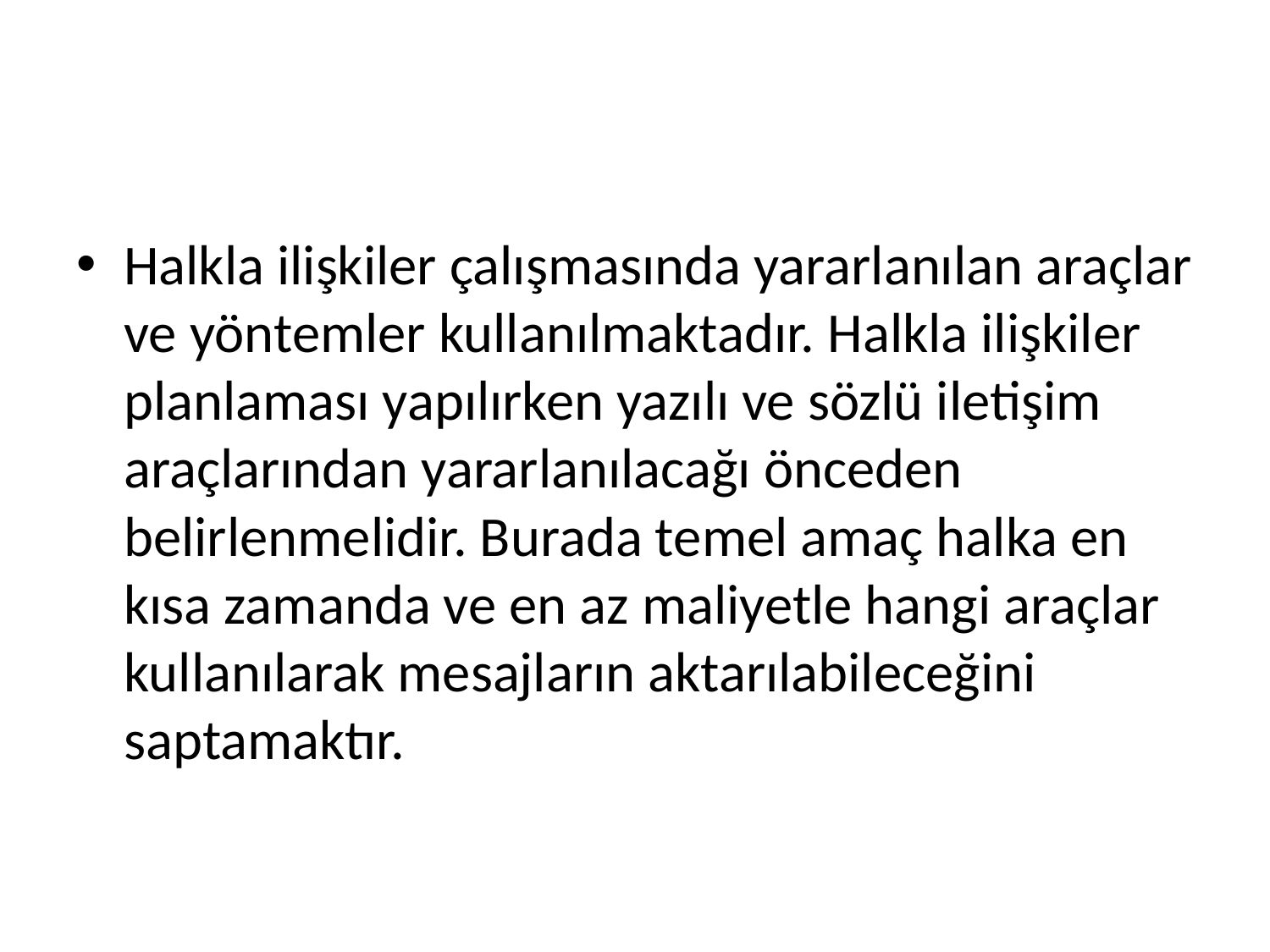

#
Halkla ilişkiler çalışmasında yararlanılan araçlar ve yöntemler kullanılmaktadır. Halkla ilişkiler planlaması yapılırken yazılı ve sözlü iletişim araçlarından yararlanılacağı önceden belirlenmelidir. Burada temel amaç halka en kısa zamanda ve en az maliyetle hangi araçlar kullanılarak mesajların aktarılabileceğini saptamaktır.